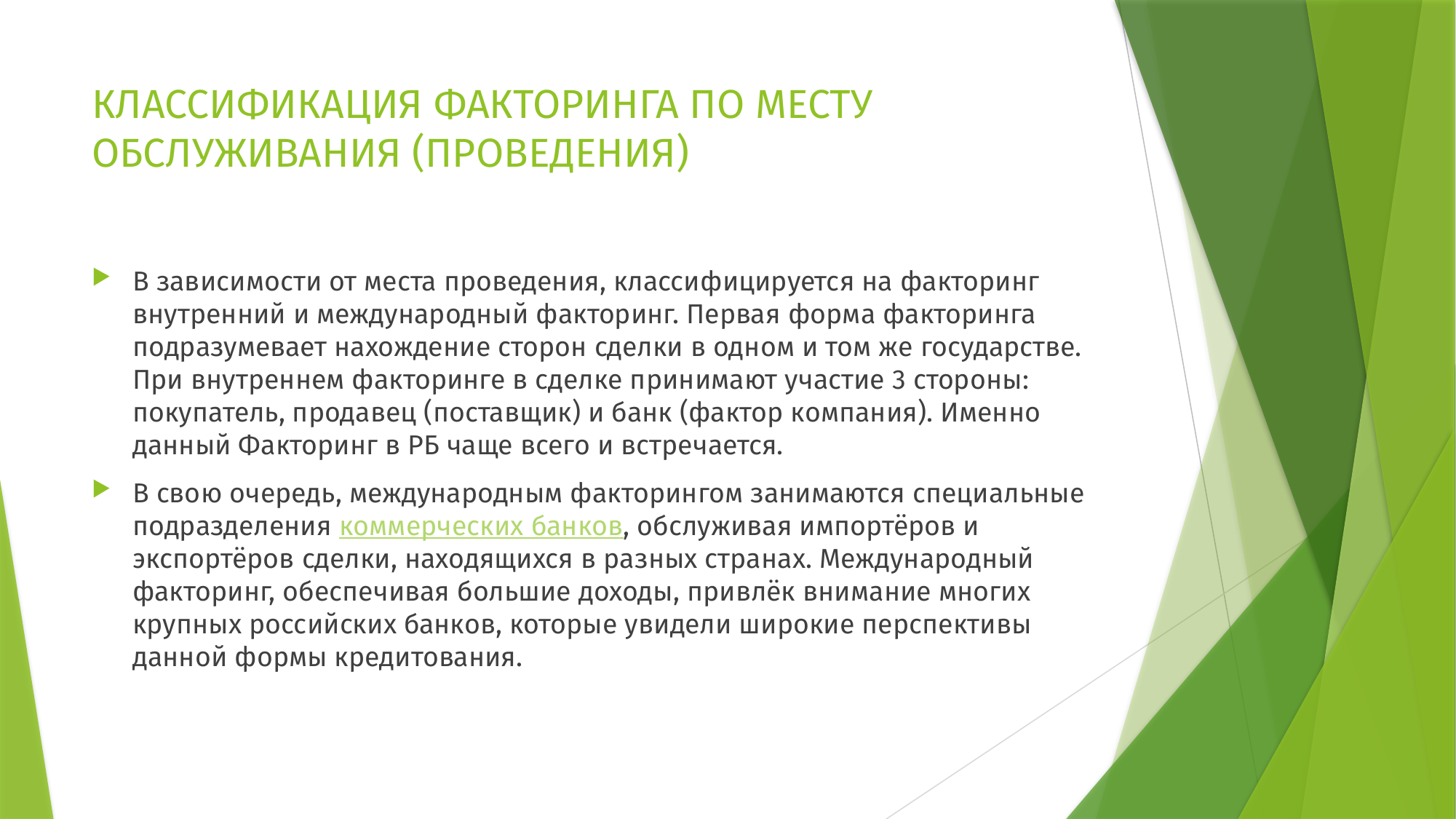

# КЛАССИФИКАЦИЯ ФАКТОРИНГА ПО МЕСТУ ОБСЛУЖИВАНИЯ (ПРОВЕДЕНИЯ)
В зависимости от места проведения, классифицируется на факторинг внутренний и международный факторинг. Первая форма факторинга подразумевает нахождение сторон сделки в одном и том же государстве. При внутреннем факторинге в сделке принимают участие 3 стороны: покупатель, продавец (поставщик) и банк (фактор компания). Именно данный Факторинг в РБ чаще всего и встречается.
В свою очередь, международным факторингом занимаются специальные подразделения коммерческих банков, обслуживая импортёров и экспортёров сделки, находящихся в разных странах. Международный факторинг, обеспечивая большие доходы, привлёк внимание многих крупных российских банков, которые увидели широкие перспективы данной формы кредитования.